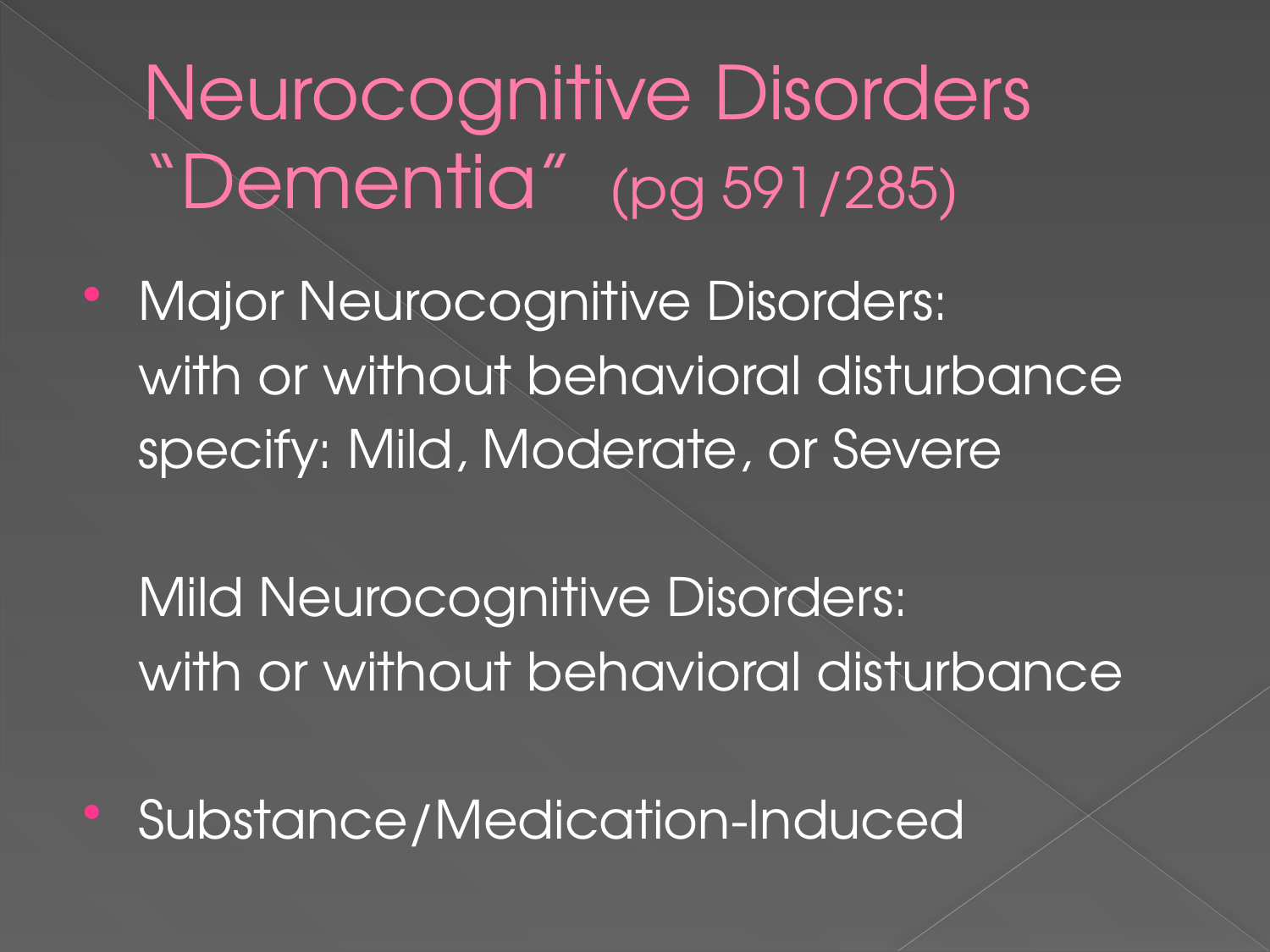

# Neurocognitive Disorders “Dementia”  (pg 591/285)
Major Neurocognitive Disorders:
	with or without behavioral disturbance
	specify: Mild, Moderate, or Severe

	Mild Neurocognitive Disorders:
	with or without behavioral disturbance

Substance/Medication-Induced